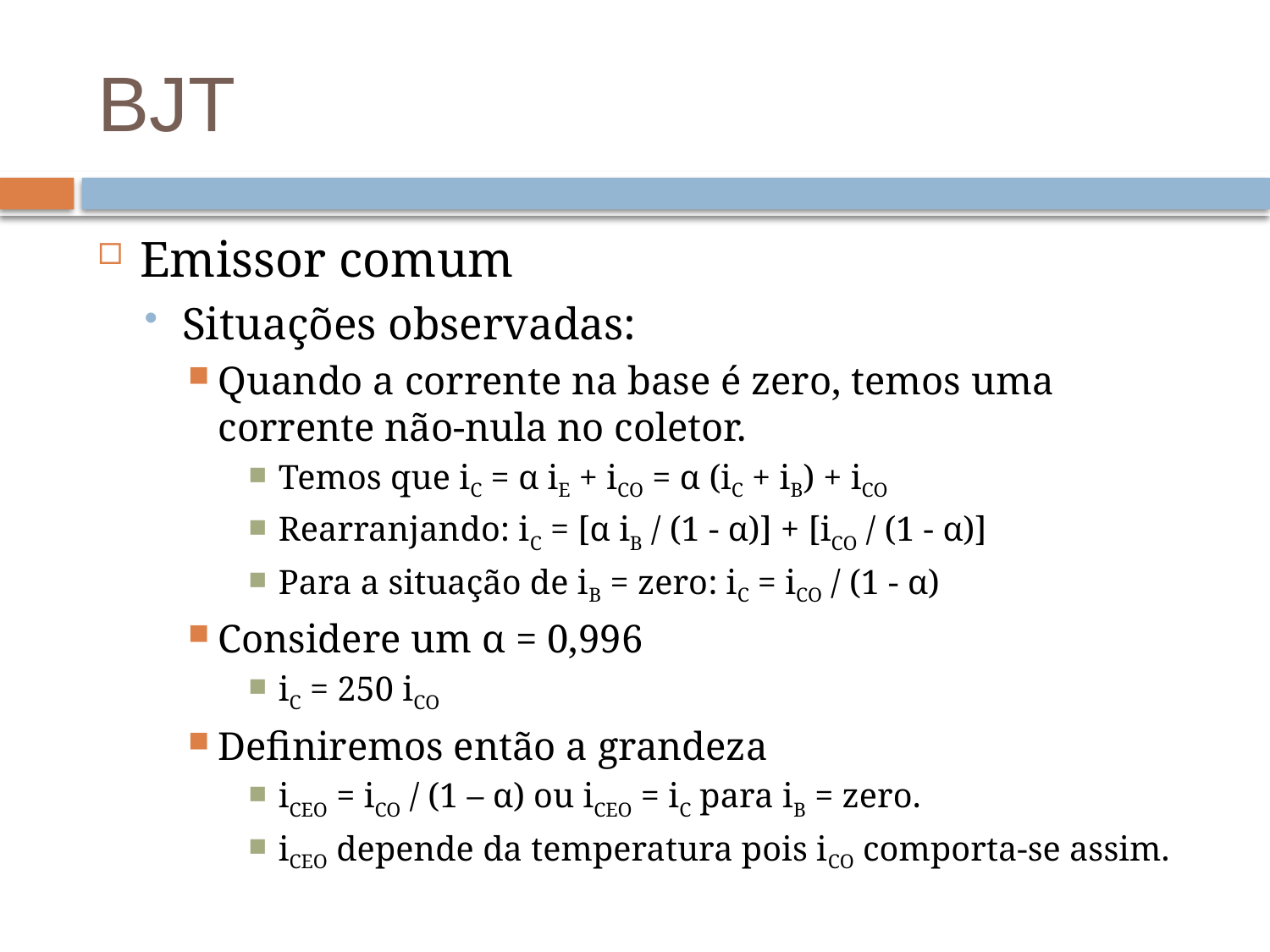

# BJT
Emissor comum
Situações observadas:
Quando a corrente na base é zero, temos uma corrente não-nula no coletor.
Temos que iC = α iE + iCO = α (iC + iB) + iCO
Rearranjando: iC = [α iB / (1 - α)] + [iCO / (1 - α)]
Para a situação de iB = zero: iC = iCO / (1 - α)
Considere um α = 0,996
iC = 250 iCO
Definiremos então a grandeza
iCEO = iCO / (1 – α) ou iCEO = iC para iB = zero.
iCEO depende da temperatura pois iCO comporta-se assim.